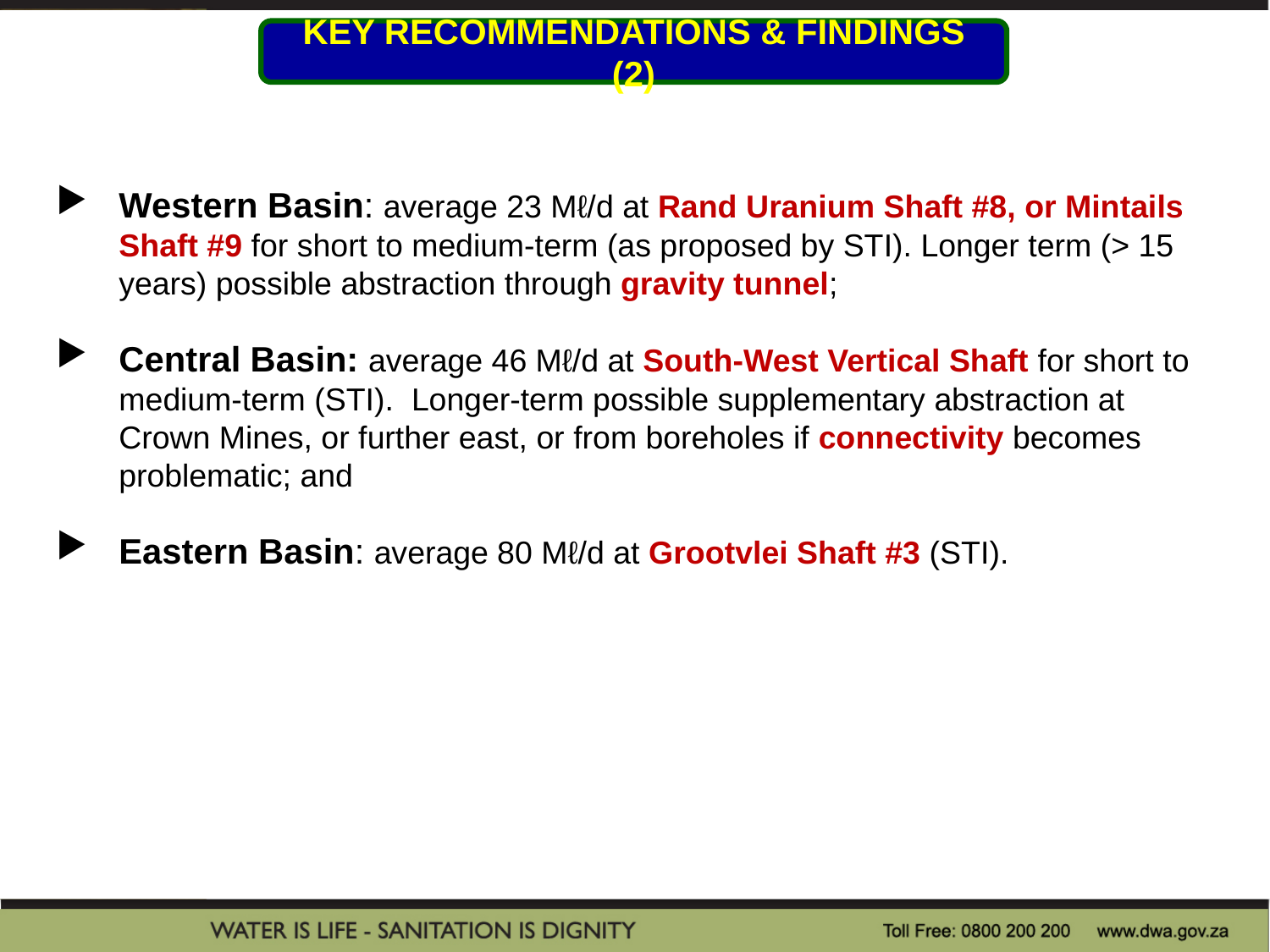

KEY RECOMMENDATIONS & FINDINGS (2)
Western Basin: average 23 Mℓ/d at Rand Uranium Shaft #8, or Mintails Shaft #9 for short to medium-term (as proposed by STI). Longer term (> 15 years) possible abstraction through gravity tunnel;
Central Basin: average 46 Mℓ/d at South-West Vertical Shaft for short to medium-term (STI).  Longer-term possible supplementary abstraction at Crown Mines, or further east, or from boreholes if connectivity becomes problematic; and
Eastern Basin: average 80 Mℓ/d at Grootvlei Shaft #3 (STI).